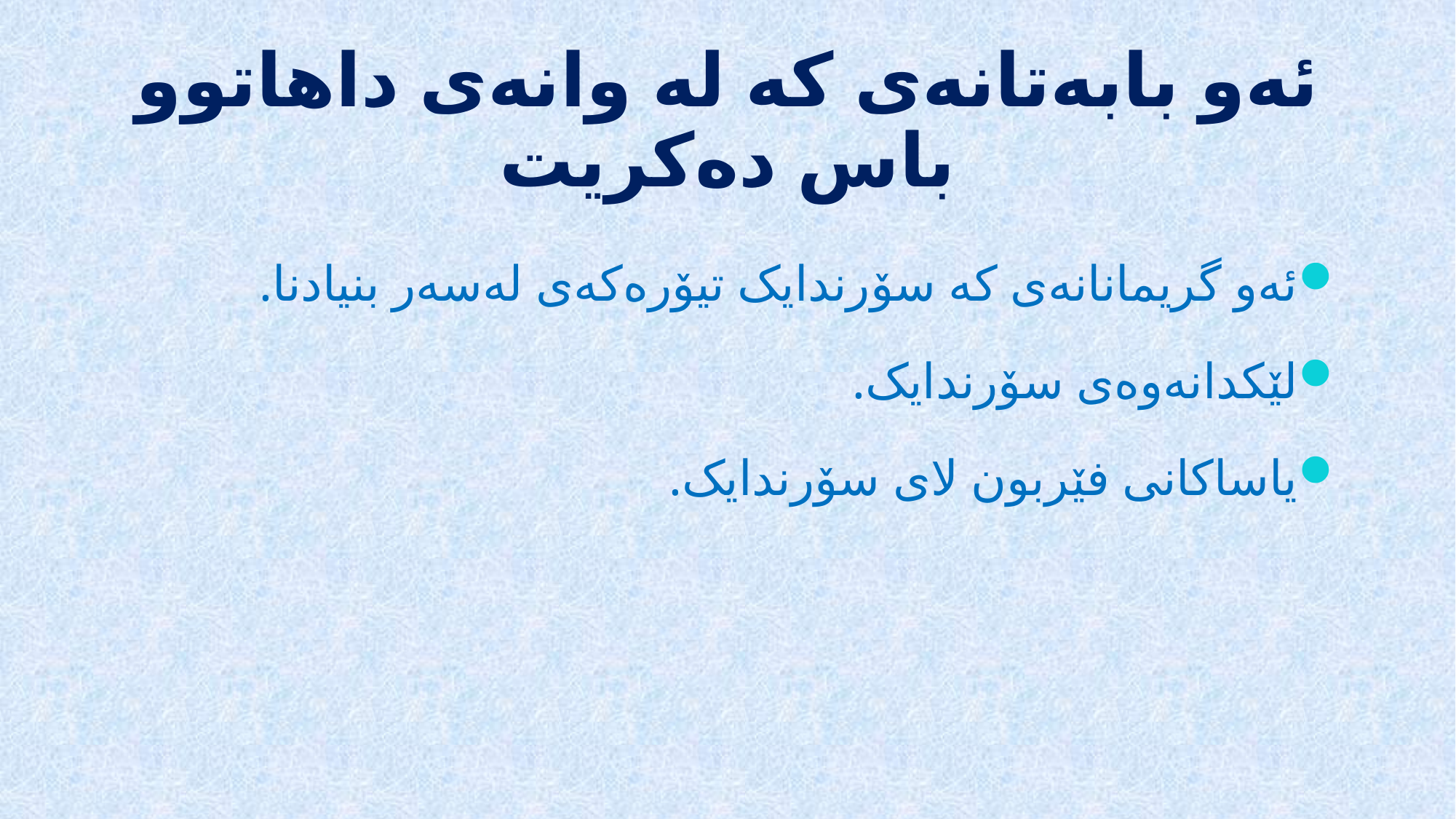

# ئەو بابەتانەی کە لە وانەی داهاتوو باس دەکریت
ئەو گریمانانەی کە سۆرندایک تیۆرەکەی لەسەر بنیادنا.
لێکدانەوەی سۆرندایک.
یاساکانی فێربون لای سۆرندایک.